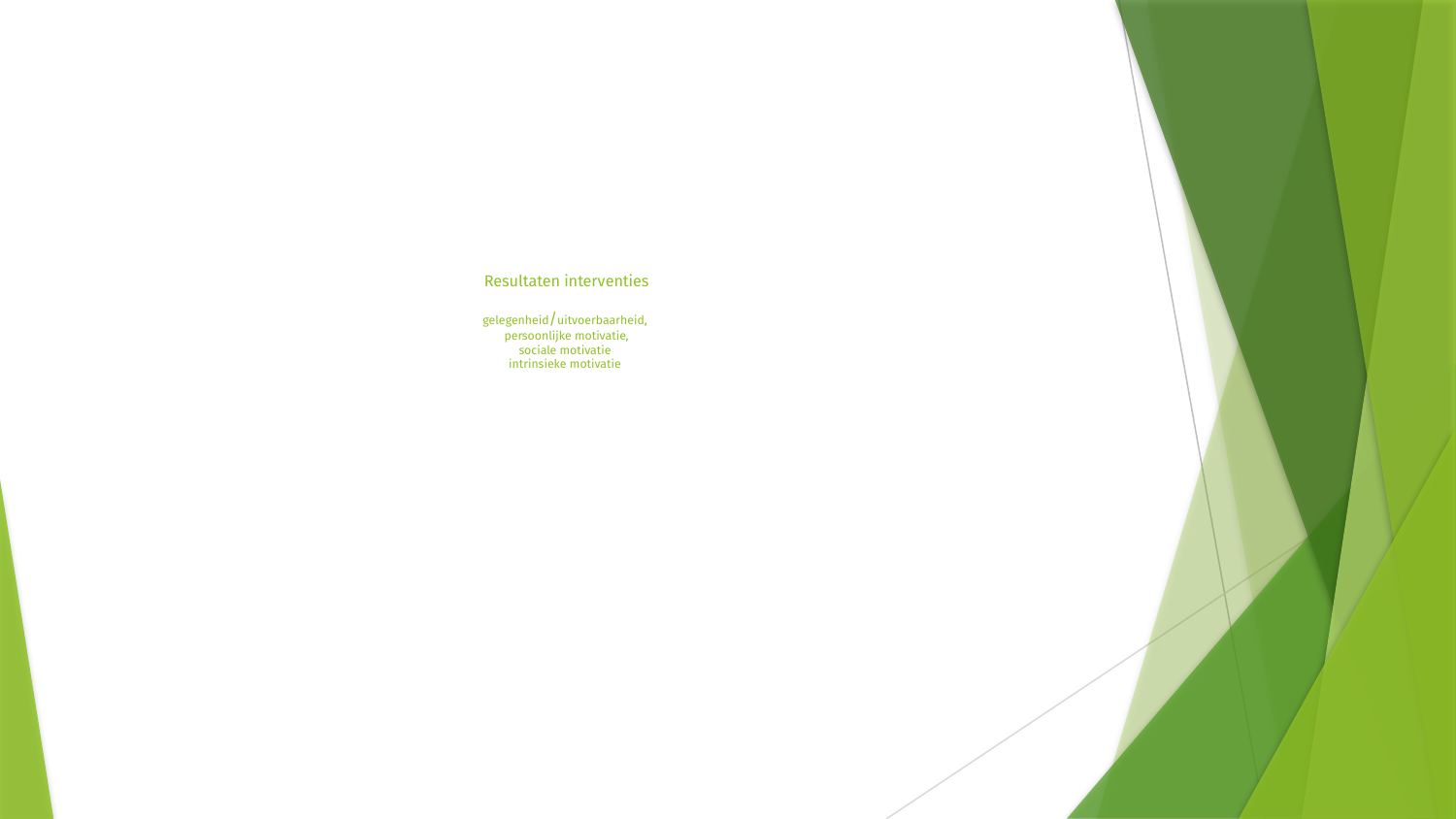

# Resultaten interventies gelegenheid/uitvoerbaarheid, persoonlijke motivatie, sociale motivatie intrinsieke motivatie